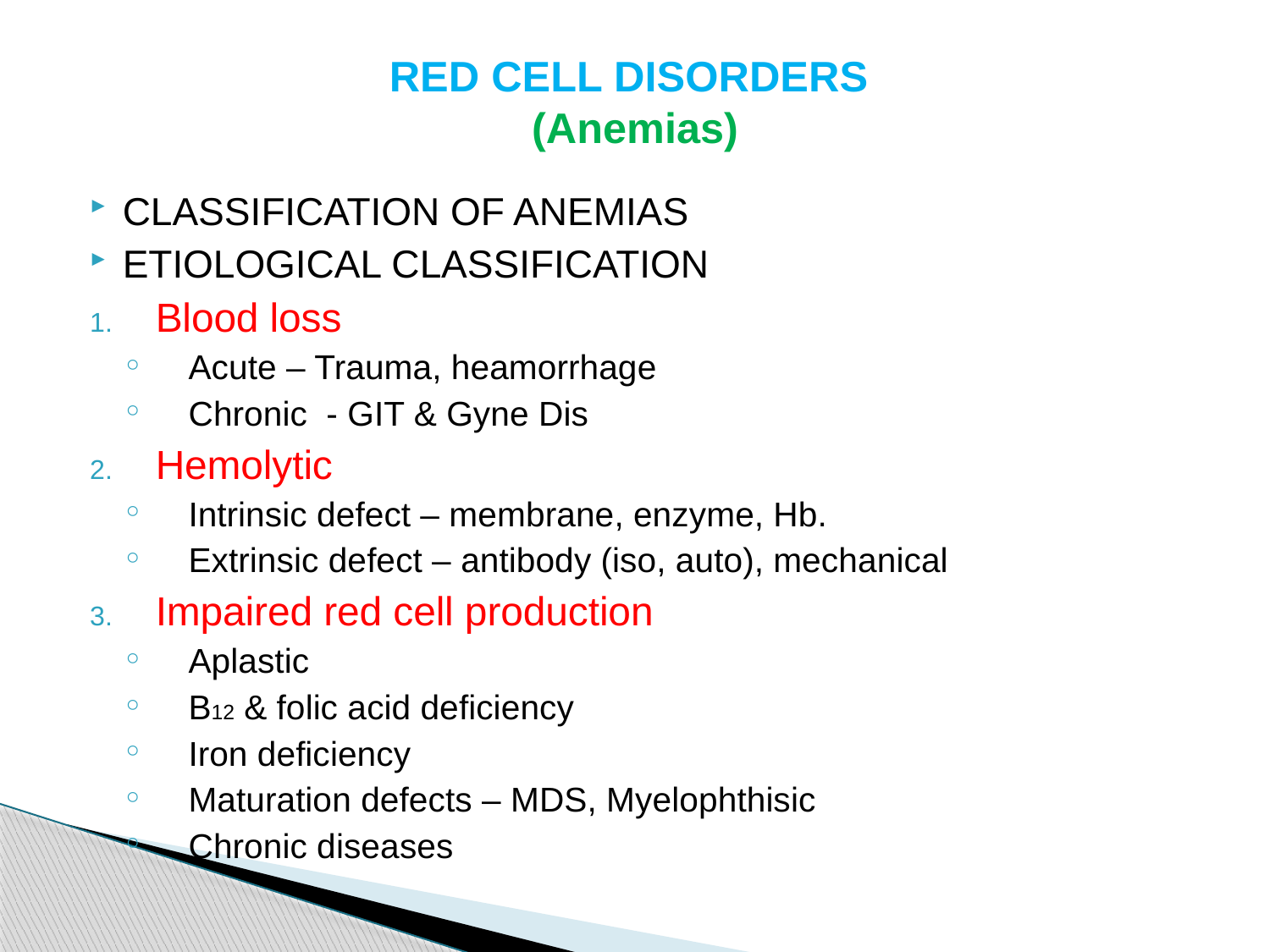

# RED CELL DISORDERS (Anemias)
CLASSIFICATION OF ANEMIAS
ETIOLOGICAL CLASSIFICATION
Blood loss
Acute – Trauma, heamorrhage
Chronic  - GIT & Gyne Dis
Hemolytic
Intrinsic defect – membrane, enzyme, Hb.
Extrinsic defect – antibody (iso, auto), mechanical
Impaired red cell production
Aplastic
B12 & folic acid deficiency
Iron deficiency
Maturation defects – MDS, Myelophthisic
Chronic diseases